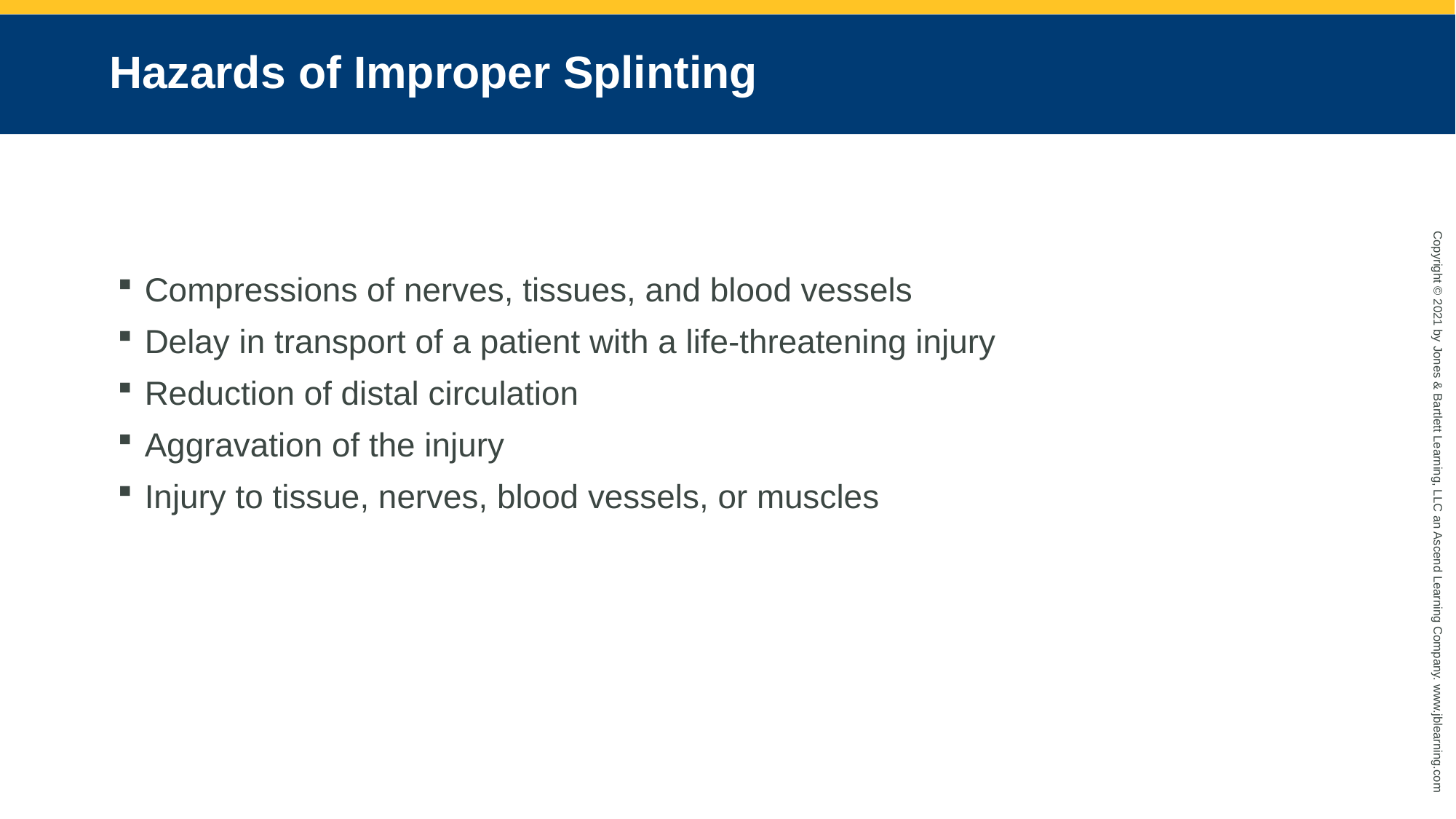

# Hazards of Improper Splinting
Compressions of nerves, tissues, and blood vessels
Delay in transport of a patient with a life-threatening injury
Reduction of distal circulation
Aggravation of the injury
Injury to tissue, nerves, blood vessels, or muscles